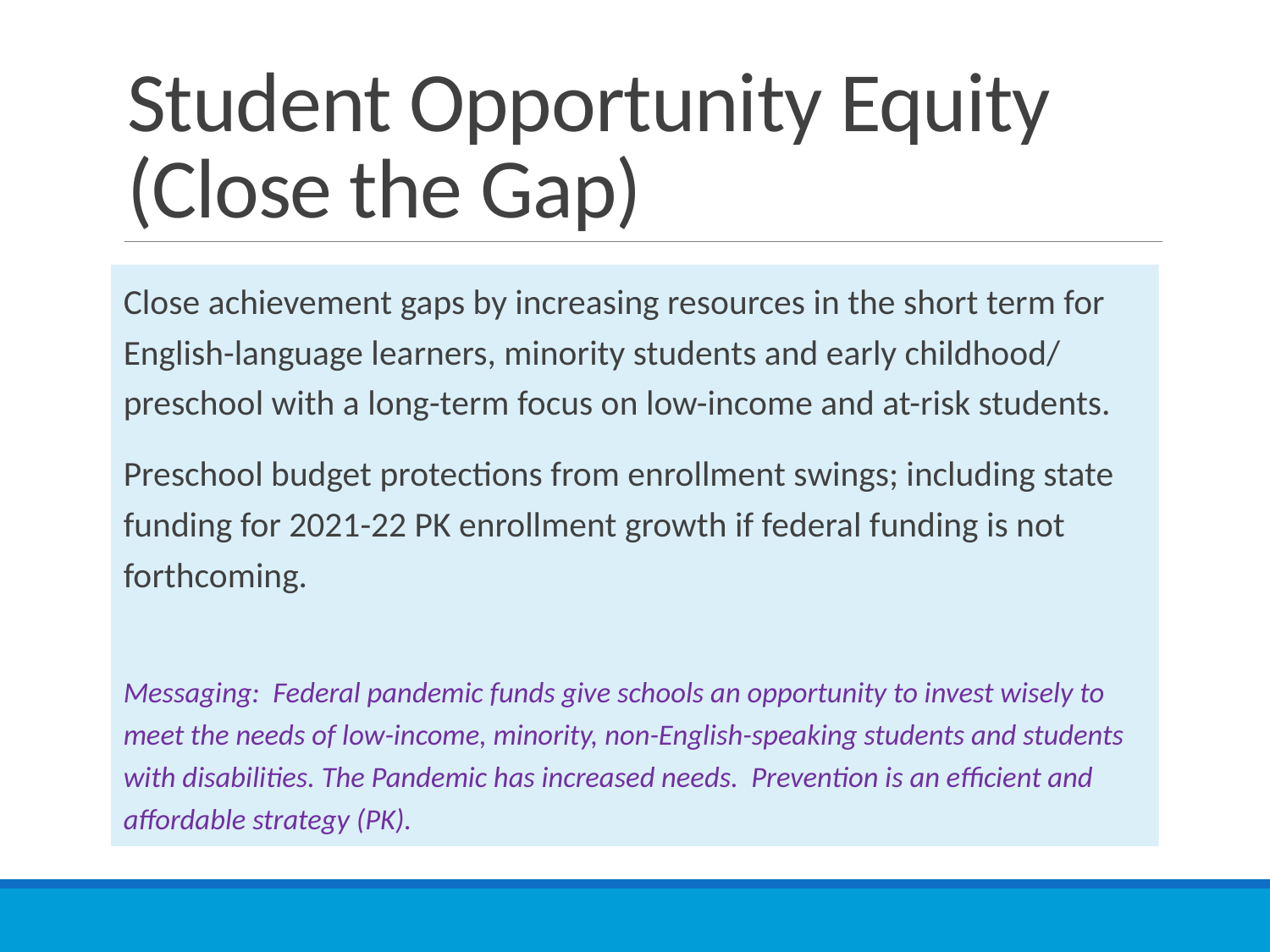

# Student Opportunity Equity (Close the Gap)
Close achievement gaps by increasing resources in the short term for English-language learners, minority students and early childhood/ preschool with a long-term focus on low-income and at-risk students.
Preschool budget protections from enrollment swings; including state funding for 2021-22 PK enrollment growth if federal funding is not forthcoming.

Messaging:  Federal pandemic funds give schools an opportunity to invest wisely to meet the needs of low-income, minority, non-English-speaking students and students with disabilities. The Pandemic has increased needs.  Prevention is an efficient and affordable strategy (PK).